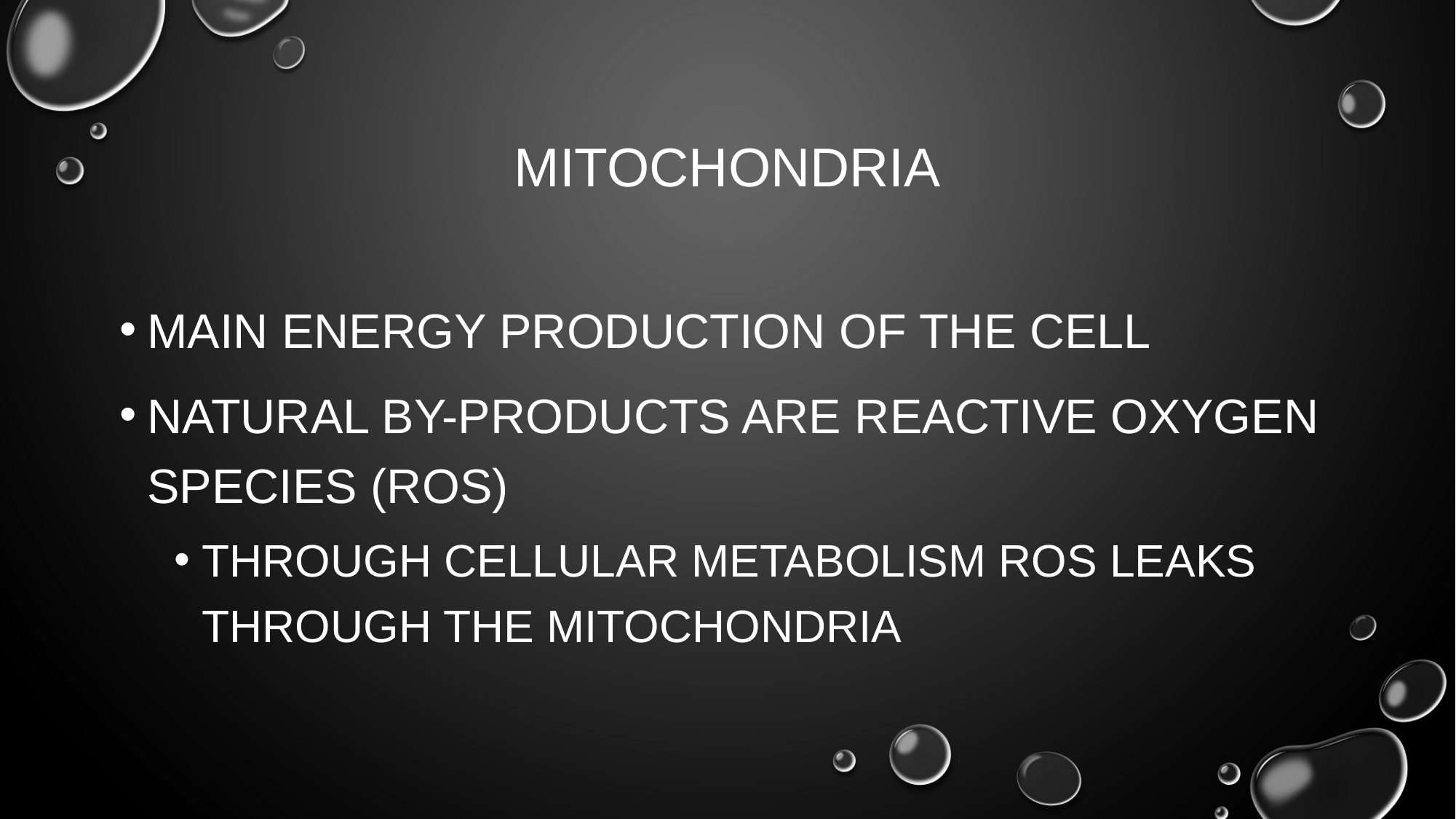

# mitochondria
Main energy production of the cell
Natural by-products are reactive oxygen species (Ros)
Through cellular metabolism ros leaks through the mitochondria